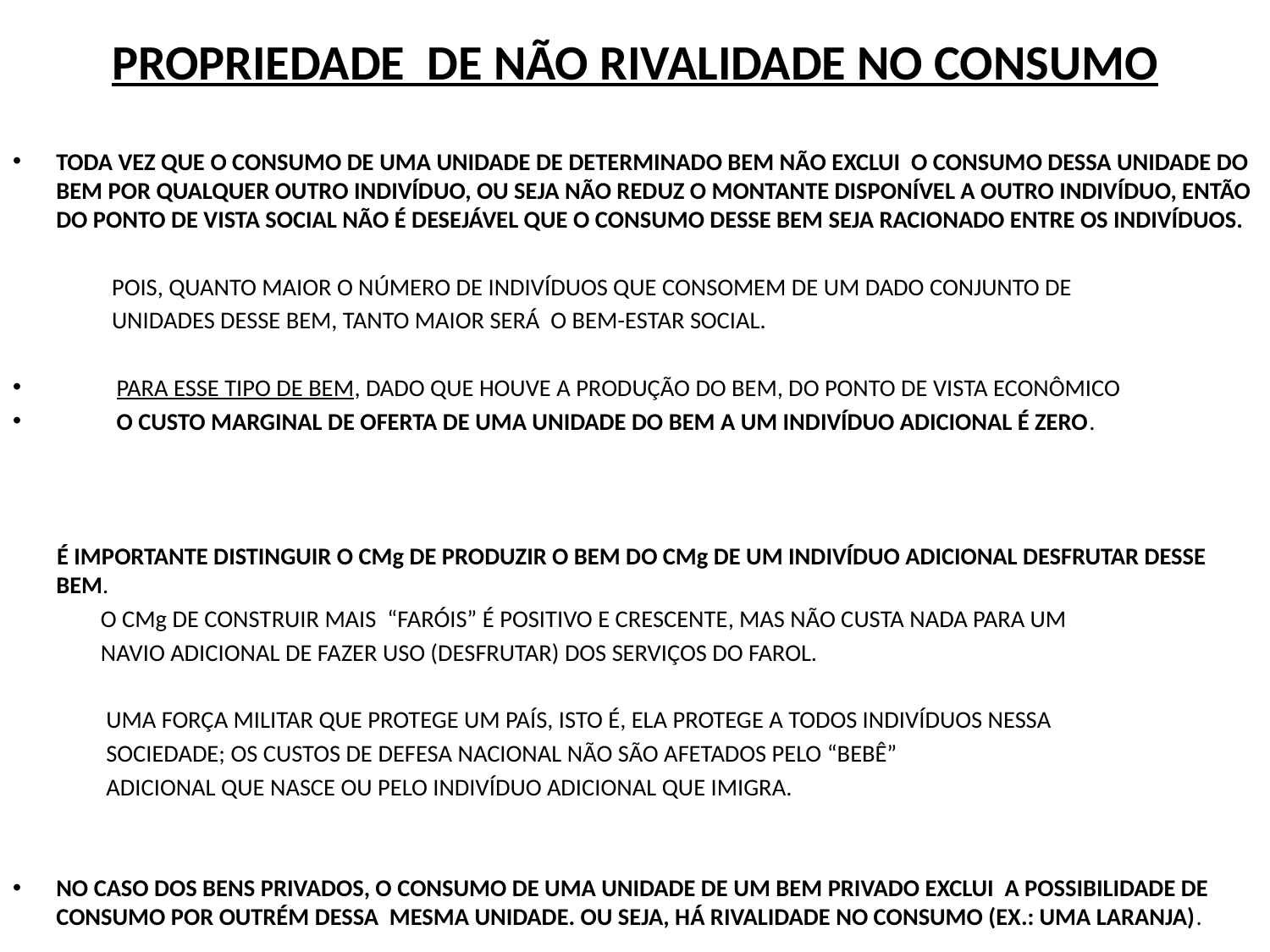

# PROPRIEDADE  DE NÃO RIVALIDADE NO CONSUMO

TODA VEZ QUE O CONSUMO DE UMA UNIDADE DE DETERMINADO BEM NÃO EXCLUI  O CONSUMO DESSA UNIDADE DO BEM POR QUALQUER OUTRO INDIVÍDUO, OU SEJA NÃO REDUZ O MONTANTE DISPONÍVEL A OUTRO INDIVÍDUO, ENTÃO DO PONTO DE VISTA SOCIAL NÃO É DESEJÁVEL QUE O CONSUMO DESSE BEM SEJA RACIONADO ENTRE OS INDIVÍDUOS.

                  POIS, QUANTO MAIOR O NÚMERO DE INDIVÍDUOS QUE CONSOMEM DE UM DADO CONJUNTO DE
                  UNIDADES DESSE BEM, TANTO MAIOR SERÁ  O BEM-ESTAR SOCIAL.

           PARA ESSE TIPO DE BEM, DADO QUE HOUVE A PRODUÇÃO DO BEM, DO PONTO DE VISTA ECONÔMICO
           O CUSTO MARGINAL DE OFERTA DE UMA UNIDADE DO BEM A UM INDIVÍDUO ADICIONAL É ZERO.

        É IMPORTANTE DISTINGUIR O CMg DE PRODUZIR O BEM DO CMg DE UM INDIVÍDUO ADICIONAL DESFRUTAR DESSE BEM.
                O CMg DE CONSTRUIR MAIS  “FARÓIS” É POSITIVO E CRESCENTE, MAS NÃO CUSTA NADA PARA UM
                NAVIO ADICIONAL DE FAZER USO (DESFRUTAR) DOS SERVIÇOS DO FAROL.

                 UMA FORÇA MILITAR QUE PROTEGE UM PAÍS, ISTO É, ELA PROTEGE A TODOS INDIVÍDUOS NESSA
                 SOCIEDADE; OS CUSTOS DE DEFESA NACIONAL NÃO SÃO AFETADOS PELO “BEBÊ”
                 ADICIONAL QUE NASCE OU PELO INDIVÍDUO ADICIONAL QUE IMIGRA.

NO CASO DOS BENS PRIVADOS, O CONSUMO DE UMA UNIDADE DE UM BEM PRIVADO EXCLUI  A POSSIBILIDADE DE CONSUMO POR OUTRÉM DESSA  MESMA UNIDADE. OU SEJA, HÁ RIVALIDADE NO CONSUMO (EX.: UMA LARANJA).